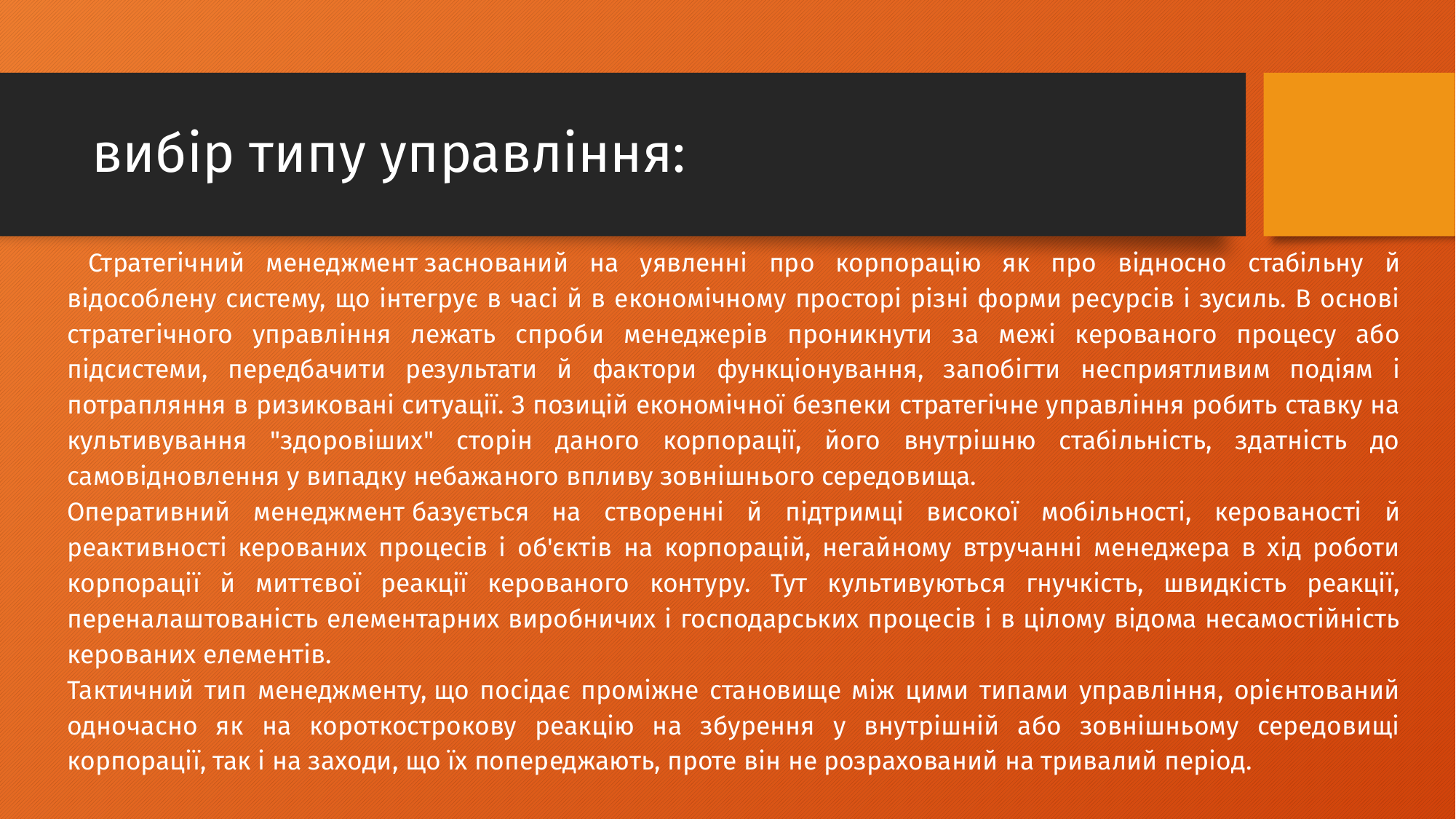

# вибір типу управління:
 Стратегічний менеджмент заснований на уявленні про корпорацію як про відносно стабільну й відособлену систему, що інтегрує в часі й в економічному просторі різні форми ресурсів і зусиль. В основі стратегічного управління лежать спроби менеджерів проникнути за межі керованого процесу або підсистеми, передбачити результати й фактори функціонування, запобігти несприятливим подіям і потрапляння в ризиковані ситуації. З позицій економічної безпеки стратегічне управління робить ставку на культивування "здоровіших" сторін даного корпорації, його внутрішню стабільність, здатність до самовідновлення у випадку небажаного впливу зовнішнього середовища.
Оперативний менеджмент базується на створенні й підтримці високої мобільності, керованості й реактивності керованих процесів і об'єктів на корпорацій, негайному втручанні менеджера в хід роботи корпорації й миттєвої реакції керованого контуру. Тут культивуються гнучкість, швидкість реакції, переналаштованість елементарних виробничих і господарських процесів і в цілому відома несамостійність керованих елементів.
Тактичний тип менеджменту, що посідає проміжне становище між цими типами управління, орієнтований одночасно як на короткострокову реакцію на збурення у внутрішній або зовнішньому середовищі корпорації, так і на заходи, що їх попереджають, проте він не розрахований на тривалий період.